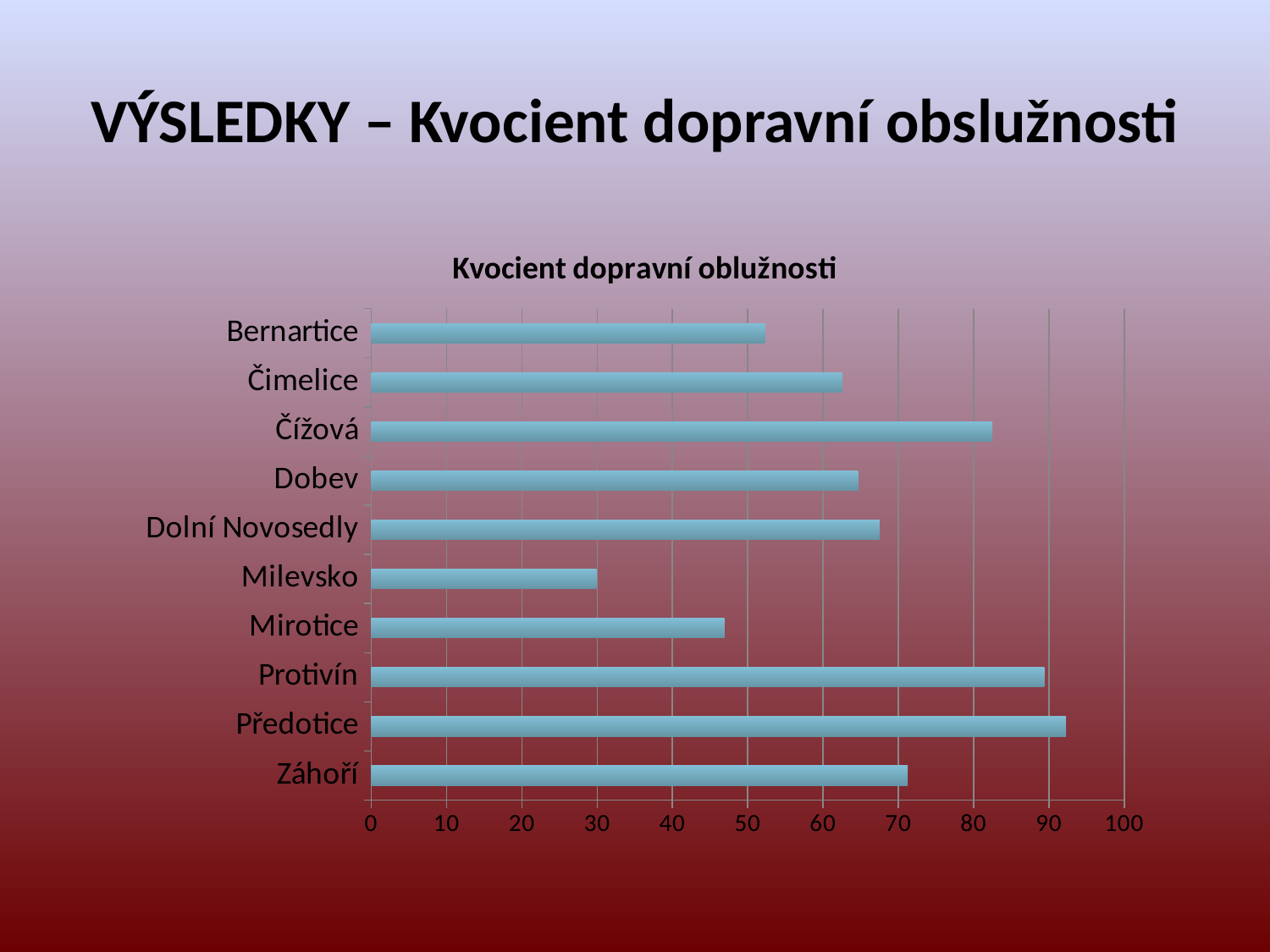

# VÝSLEDKY – Kvocient dopravní obslužnosti

### Chart:

| Category | Kvocient dopravní oblužnosti |
|---|---|
| Záhoří | 71.25 |
| Předotice | 92.27 |
| Protivín | 89.36999999999999 |
| Mirotice | 46.9 |
| Milevsko | 29.9 |
| Dolní Novosedly | 67.5 |
| Dobev | 64.63 |
| Čížová | 82.5 |
| Čimelice | 62.5 |
| Bernartice | 52.27 |